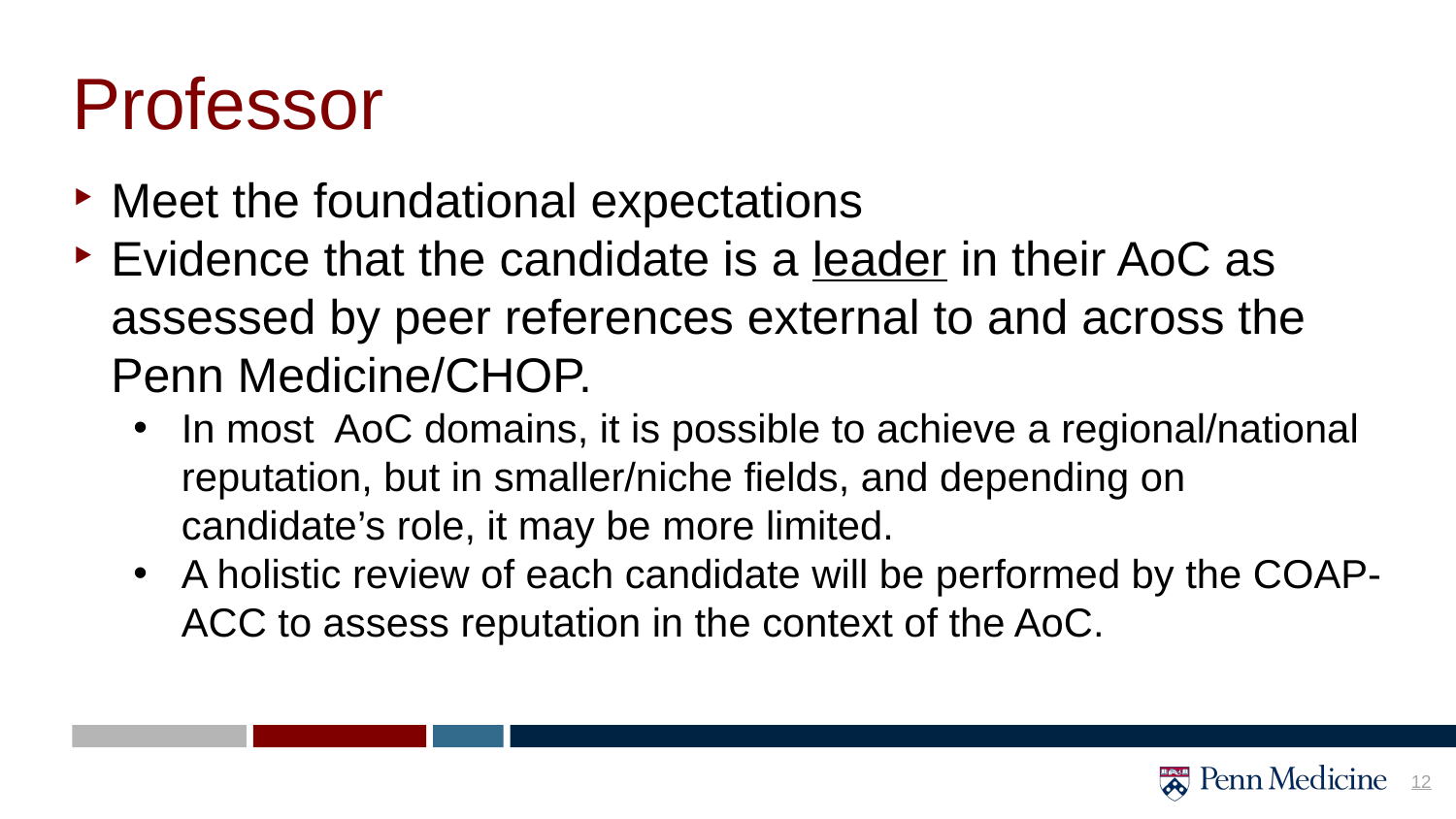

# Professor
Meet the foundational expectations
Evidence that the candidate is a leader in their AoC as assessed by peer references external to and across the Penn Medicine/CHOP.
In most  AoC domains, it is possible to achieve a regional/national reputation, but in smaller/niche fields, and depending on candidate’s role, it may be more limited.
A holistic review of each candidate will be performed by the COAP-ACC to assess reputation in the context of the AoC.